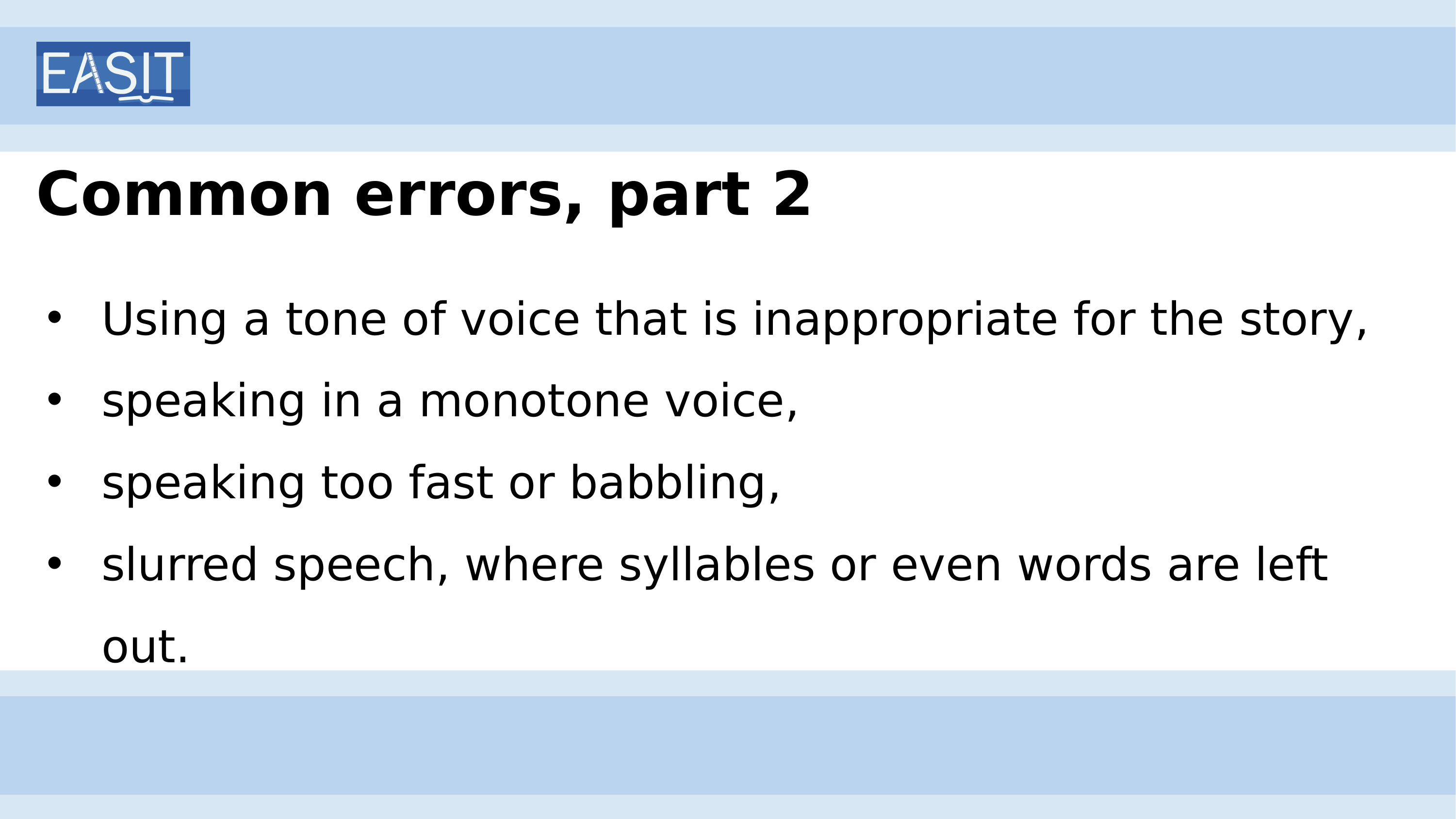

# Common errors, part 2
Using a tone of voice that is inappropriate for the story,
speaking in a monotone voice,
speaking too fast or babbling,
slurred speech, where syllables or even words are left out.